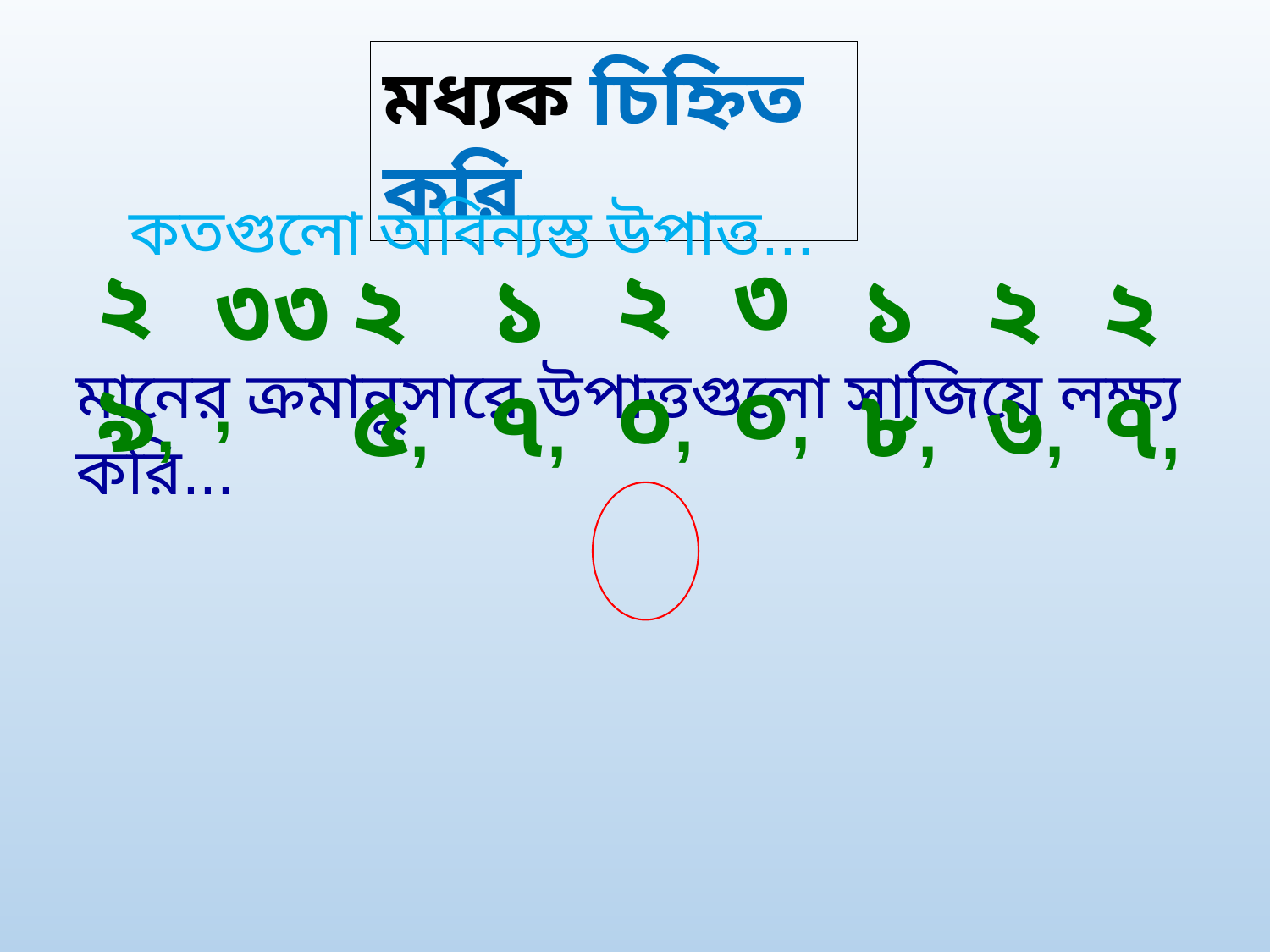

মধ্যক চিহ্নিত করি
কতগুলো অবিন্যস্ত উপাত্ত...
৩০,
২৯,
২০,
৩৩,
২৫,
১৭,
১৮,
২৬,
২৭,
মানের ক্রমানুসারে উপাত্তগুলো সাজিয়ে লক্ষ্য করি...